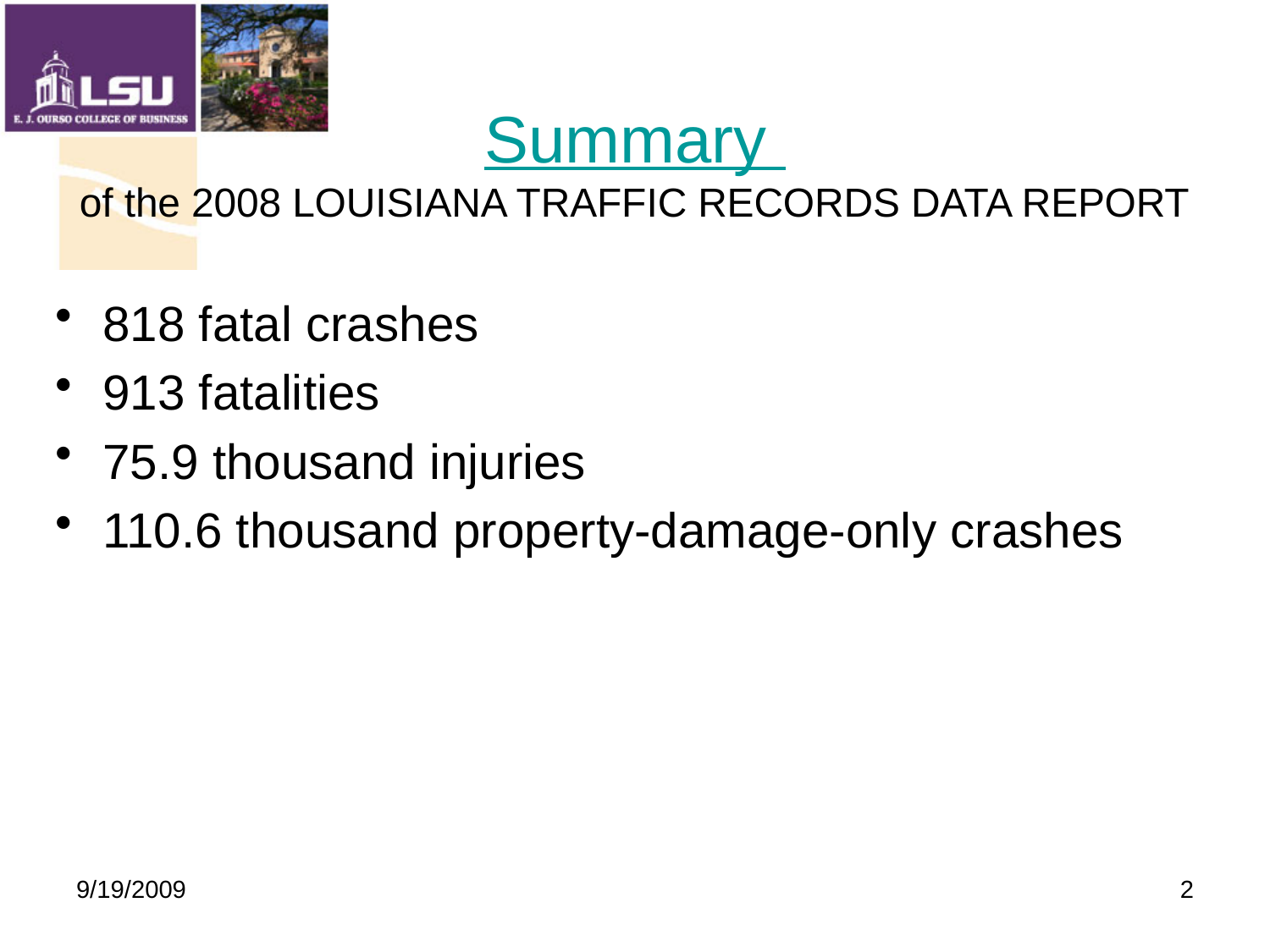

# Summary of the 2008 LOUISIANA TRAFFIC RECORDS DATA REPORT
818 fatal crashes
913 fatalities
75.9 thousand injuries
110.6 thousand property-damage-only crashes

9/19/2009
2